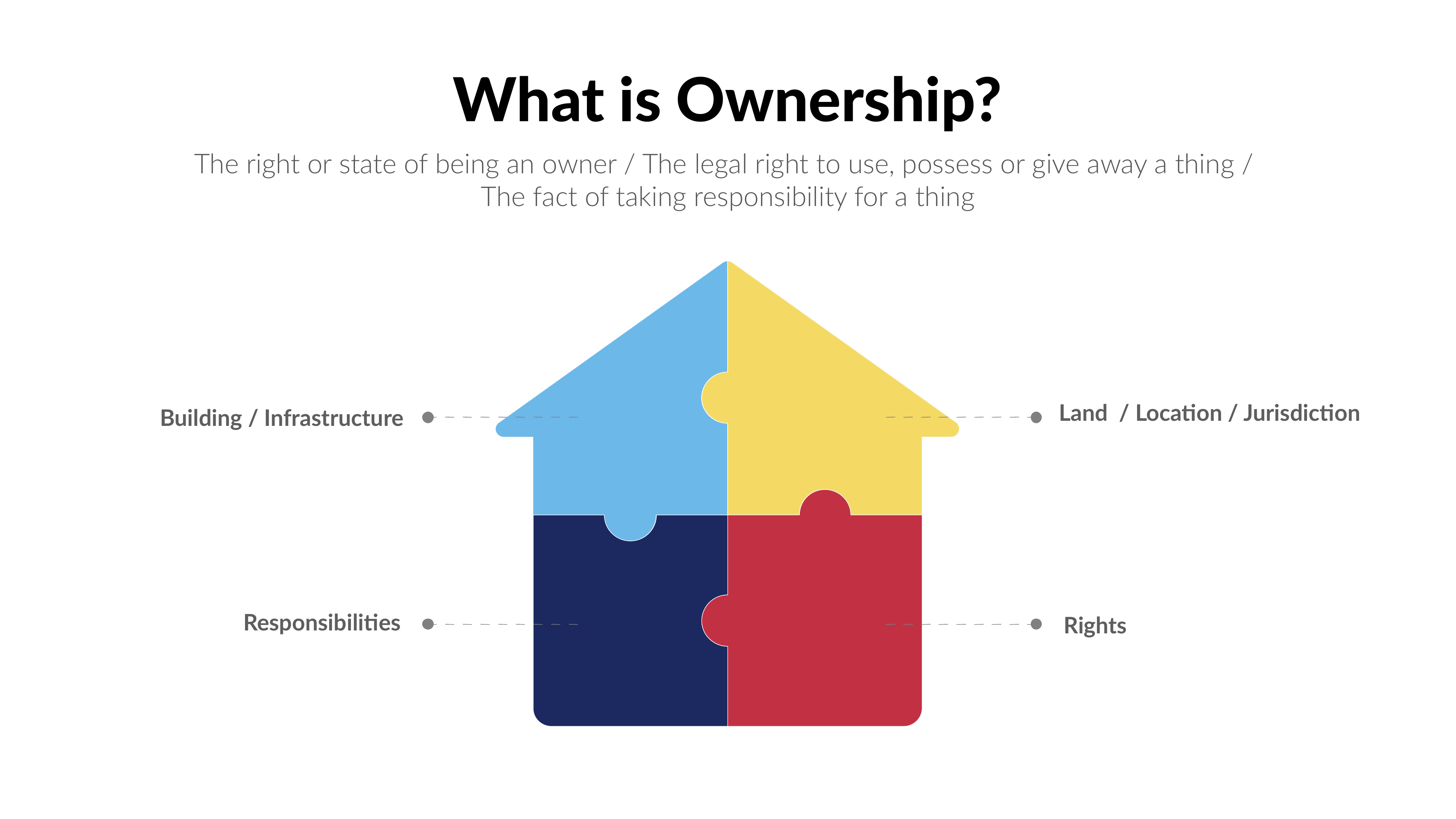

What is Ownership?
The right or state of being an owner / The legal right to use, possess or give away a thing /
The fact of taking responsibility for a thing

Land  / Location / Jurisdiction
Building / Infrastructure

Responsibilities
Rights